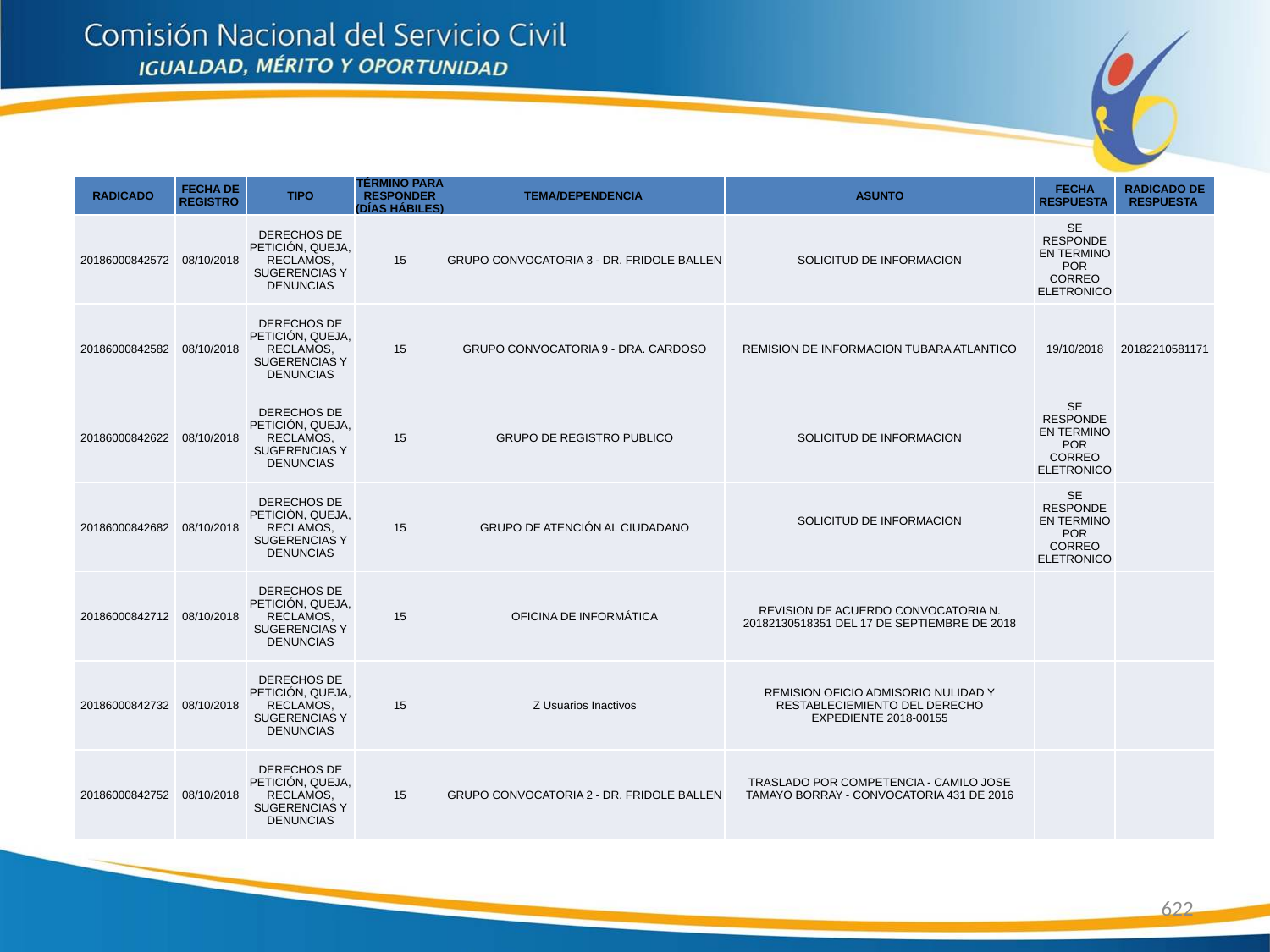

| RADICADO | FECHA DE REGISTRO | TIPO | TÉRMINO PARA RESPONDER (DÍAS HÁBILES) | TEMA/DEPENDENCIA | ASUNTO | FECHA RESPUESTA | RADICADO DE RESPUESTA |
| --- | --- | --- | --- | --- | --- | --- | --- |
| 20186000842572 | 08/10/2018 | DERECHOS DE PETICIÓN, QUEJA, RECLAMOS, SUGERENCIAS Y DENUNCIAS | 15 | GRUPO CONVOCATORIA 3 - DR. FRIDOLE BALLEN | SOLICITUD DE INFORMACION | SE RESPONDE EN TERMINO POR CORREO ELETRONICO |  |
| 20186000842582 | 08/10/2018 | DERECHOS DE PETICIÓN, QUEJA, RECLAMOS, SUGERENCIAS Y DENUNCIAS | 15 | GRUPO CONVOCATORIA 9 - DRA. CARDOSO | REMISION DE INFORMACION TUBARA ATLANTICO | 19/10/2018 | 20182210581171 |
| 20186000842622 | 08/10/2018 | DERECHOS DE PETICIÓN, QUEJA, RECLAMOS, SUGERENCIAS Y DENUNCIAS | 15 | GRUPO DE REGISTRO PUBLICO | SOLICITUD DE INFORMACION | SE RESPONDE EN TERMINO POR CORREO ELETRONICO |  |
| 20186000842682 | 08/10/2018 | DERECHOS DE PETICIÓN, QUEJA, RECLAMOS, SUGERENCIAS Y DENUNCIAS | 15 | GRUPO DE ATENCIÓN AL CIUDADANO | SOLICITUD DE INFORMACION | SE RESPONDE EN TERMINO POR CORREO ELETRONICO |  |
| 20186000842712 | 08/10/2018 | DERECHOS DE PETICIÓN, QUEJA, RECLAMOS, SUGERENCIAS Y DENUNCIAS | 15 | OFICINA DE INFORMÁTICA | REVISION DE ACUERDO CONVOCATORIA N. 20182130518351 DEL 17 DE SEPTIEMBRE DE 2018 |  |  |
| 20186000842732 | 08/10/2018 | DERECHOS DE PETICIÓN, QUEJA, RECLAMOS, SUGERENCIAS Y DENUNCIAS | 15 | Z Usuarios Inactivos | REMISION OFICIO ADMISORIO NULIDAD Y RESTABLECIEMIENTO DEL DERECHO EXPEDIENTE 2018-00155 |  |  |
| 20186000842752 | 08/10/2018 | DERECHOS DE PETICIÓN, QUEJA, RECLAMOS, SUGERENCIAS Y DENUNCIAS | 15 | GRUPO CONVOCATORIA 2 - DR. FRIDOLE BALLEN | TRASLADO POR COMPETENCIA - CAMILO JOSE TAMAYO BORRAY - CONVOCATORIA 431 DE 2016 |  |  |
622